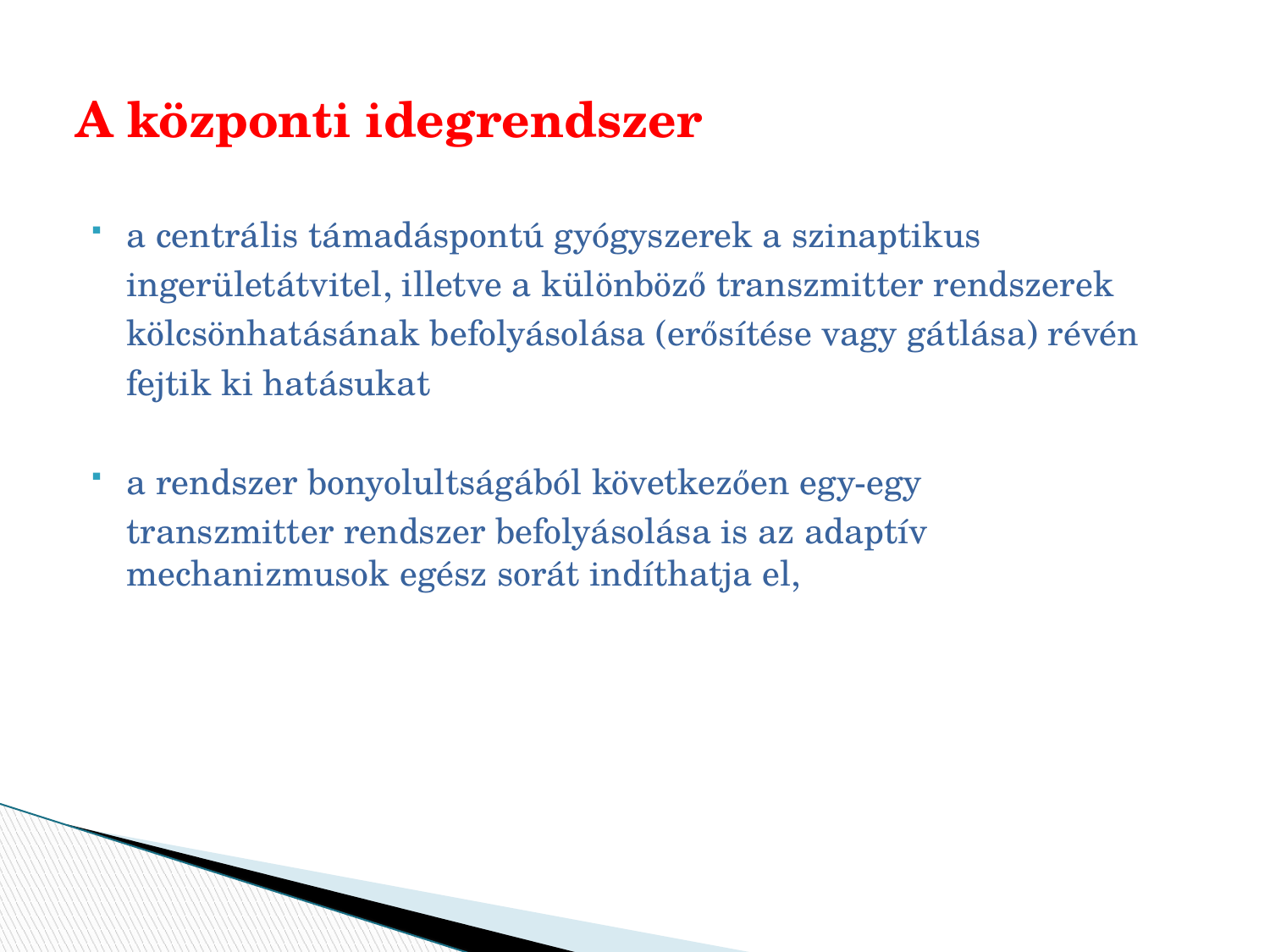

# A központi idegrendszer
a centrális támadáspontú gyógyszerek a szinaptikus
	ingerületátvitel, illetve a különböző transzmitter rendszerek
	kölcsönhatásának befolyásolása (erősítése vagy gátlása) révén
	fejtik ki hatásukat

a rendszer bonyolultságából következően egy-egy
	transzmitter rendszer befolyásolása is az adaptív mechanizmusok egész sorát indíthatja el,